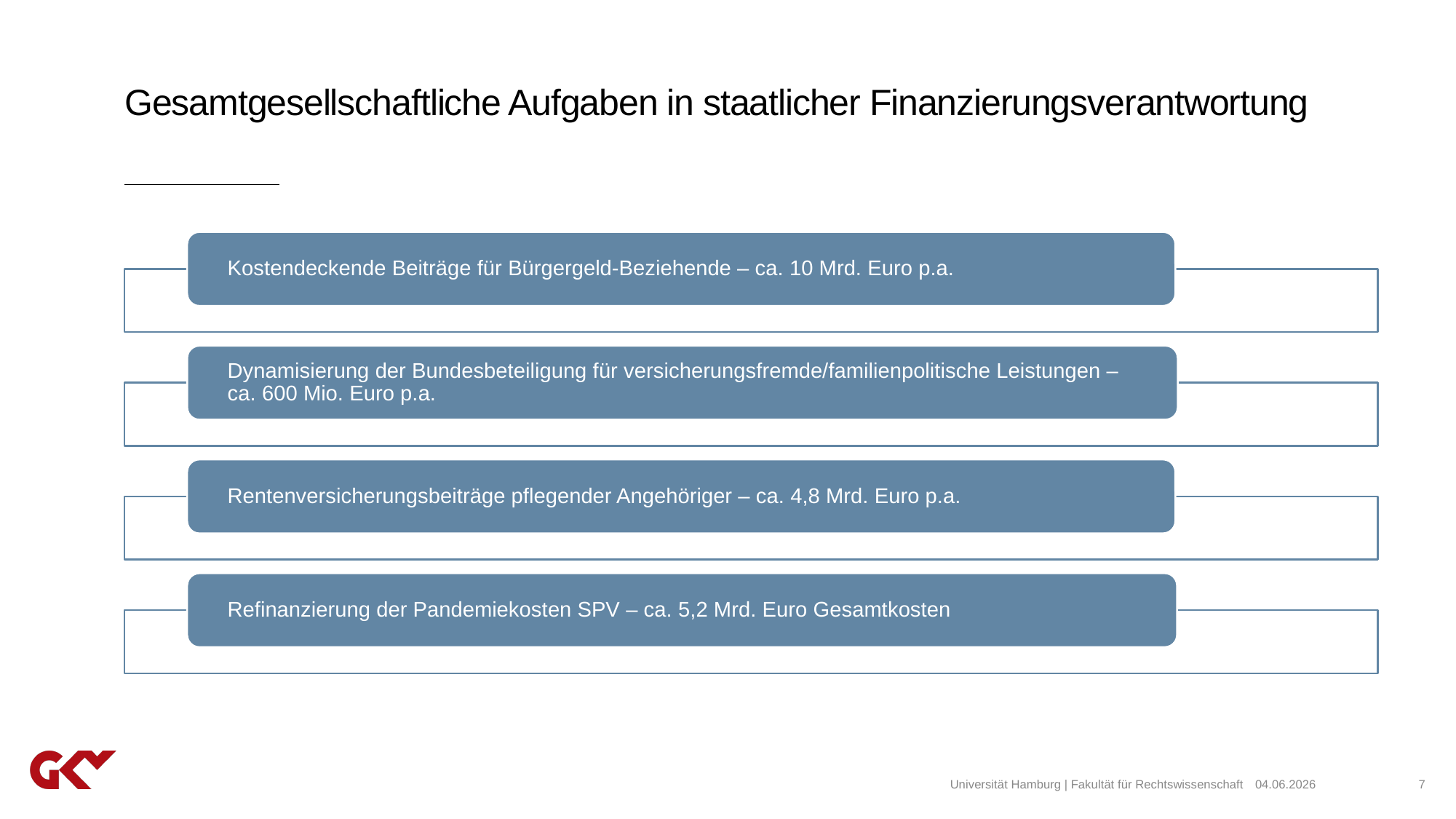

# Gesamtgesellschaftliche Aufgaben in staatlicher Finanzierungsverantwortung

Kostendeckende Beiträge für Bürgergeld-Beziehende – ca. 10 Mrd. Euro p.a.
Dynamisierung der Bundesbeteiligung für versicherungsfremde/familienpolitische Leistungen – ca. 600 Mio. Euro p.a.
Rentenversicherungsbeiträge pflegender Angehöriger – ca. 4,8 Mrd. Euro p.a.
Refinanzierung der Pandemiekosten SPV – ca. 5,2 Mrd. Euro Gesamtkosten

Universität Hamburg | Fakultät für Rechtswissenschaft
04.06.2026
7